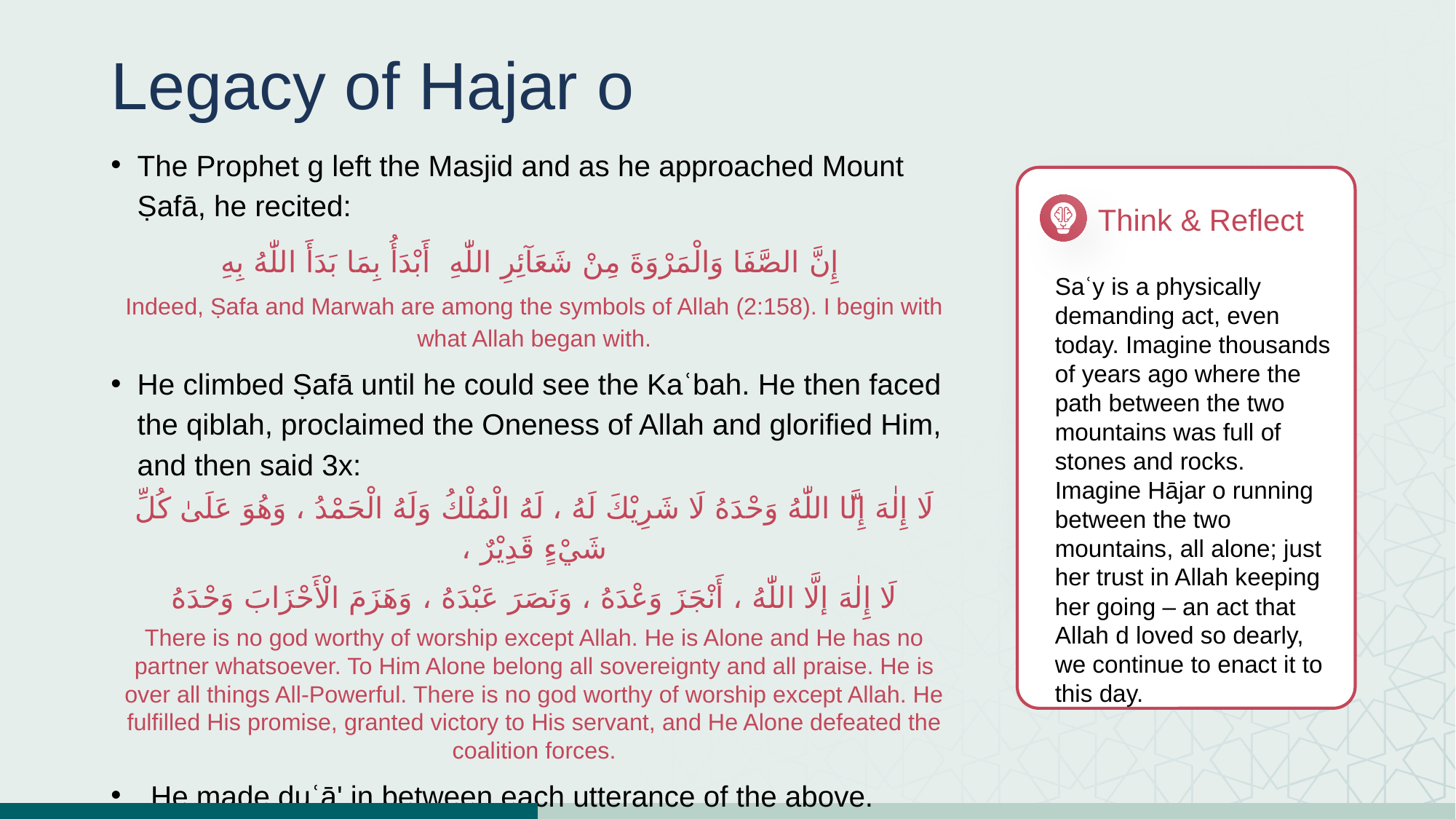

# Legacy of Hajar o
The Prophet g left the Masjid and as he approached Mount Ṣafā, he recited:
إِنَّ الصَّفَا وَالْمَرْوَةَ مِنْ شَعَآئِرِ اللّٰهِ  أَبْدَأُ بِمَا بَدَأَ اللّٰهُ بِهِ
Indeed, Ṣafa and Marwah are among the symbols of Allah (2:158). I begin with what Allah began with.
He climbed Ṣafā until he could see the Kaʿbah. He then faced the qiblah, proclaimed the Oneness of Allah and glorified Him, and then said 3x:
لَا إِلٰهَ إِلَّا اللّٰهُ وَحْدَهُ لَا شَرِيْكَ لَهُ ، لَهُ الْمُلْكُ وَلَهُ الْحَمْدُ ، وَهُوَ عَلَىٰ كُلِّ شَيْءٍ قَدِيْرٌ ،
لَا إِلٰهَ إلَّا اللّٰهُ ، أَنْجَزَ وَعْدَهُ ، وَنَصَرَ عَبْدَهُ ، وَهَزَمَ الْأَحْزَابَ وَحْدَهُ
There is no god worthy of worship except Allah. He is Alone and He has no partner whatsoever. To Him Alone belong all sovereignty and all praise. He is over all things All-Powerful. There is no god worthy of worship except Allah. He fulfilled His promise, granted victory to His servant, and He Alone defeated the coalition forces.
He made duʿā' in between each utterance of the above.

Think & Reflect
Saʿy is a physically demanding act, even today. Imagine thousands of years ago where the path between the two mountains was full of stones and rocks. Imagine Hājar o running between the two mountains, all alone; just her trust in Allah keeping her going – an act that Allah d loved so dearly, we continue to enact it to this day.